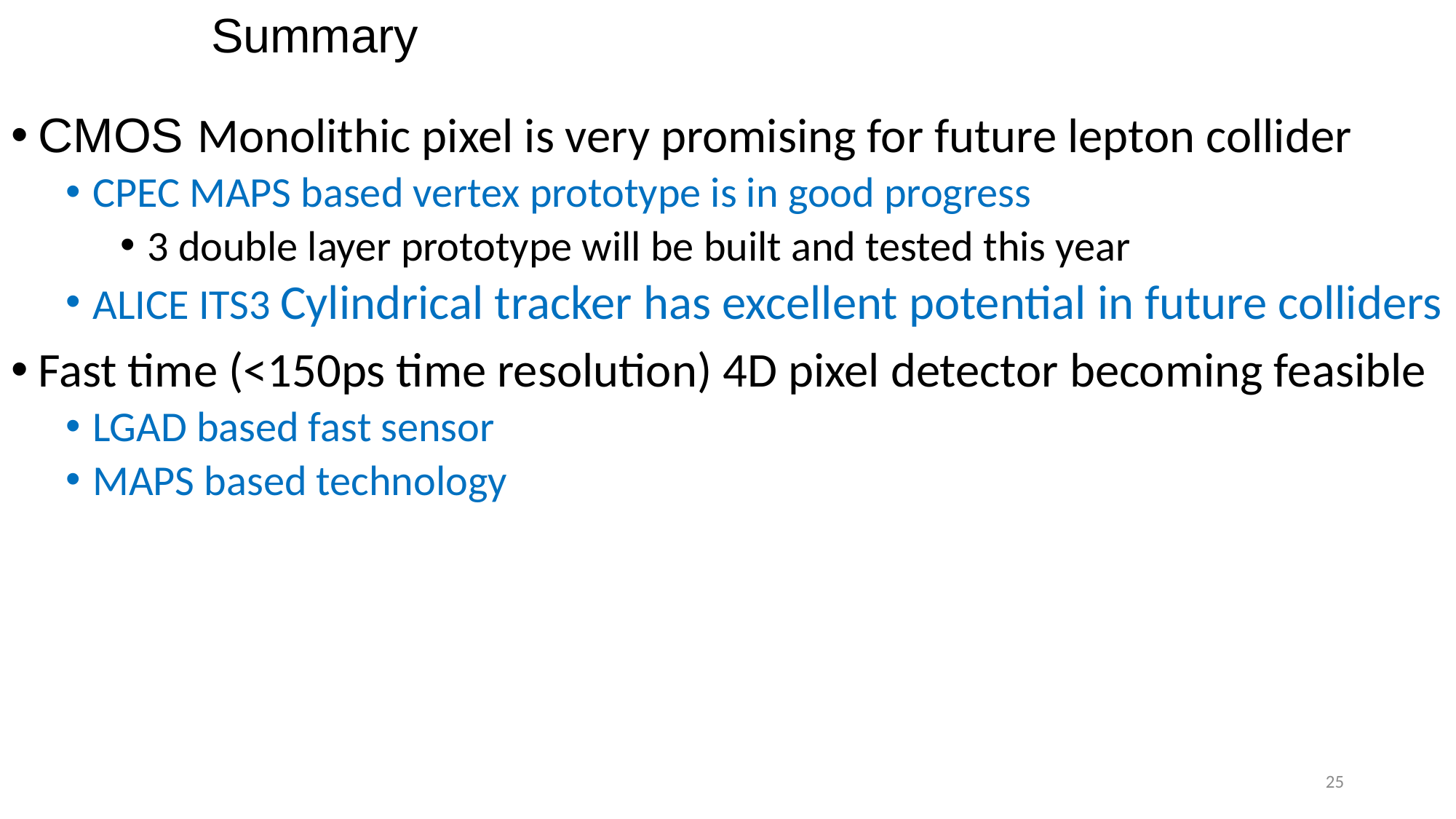

Summary
CMOS Monolithic pixel is very promising for future lepton collider
CPEC MAPS based vertex prototype is in good progress
3 double layer prototype will be built and tested this year
ALICE ITS3 Cylindrical tracker has excellent potential in future colliders
Fast time (<150ps time resolution) 4D pixel detector becoming feasible
LGAD based fast sensor
MAPS based technology

25